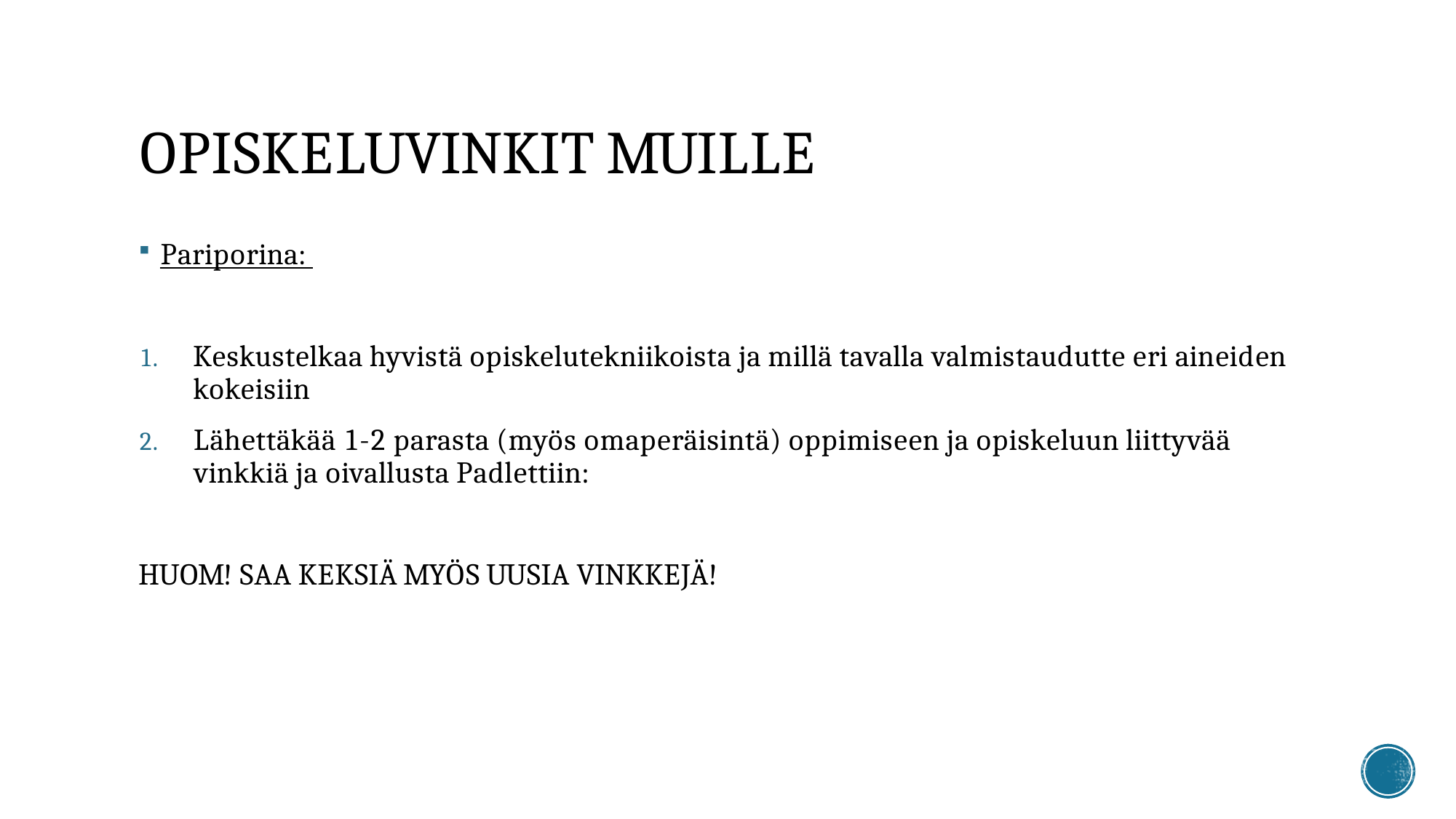

# OPISKELUVINKIT MUILLE
Pariporina:

Keskustelkaa hyvistä opiskelutekniikoista ja millä tavalla valmistaudutte eri aineiden kokeisiin
Lähettäkää 1-2 parasta (myös omaperäisintä) oppimiseen ja opiskeluun liittyvää vinkkiä ja oivallusta Padlettiin:

HUOM! SAA KEKSIÄ MYÖS UUSIA VINKKEJÄ!